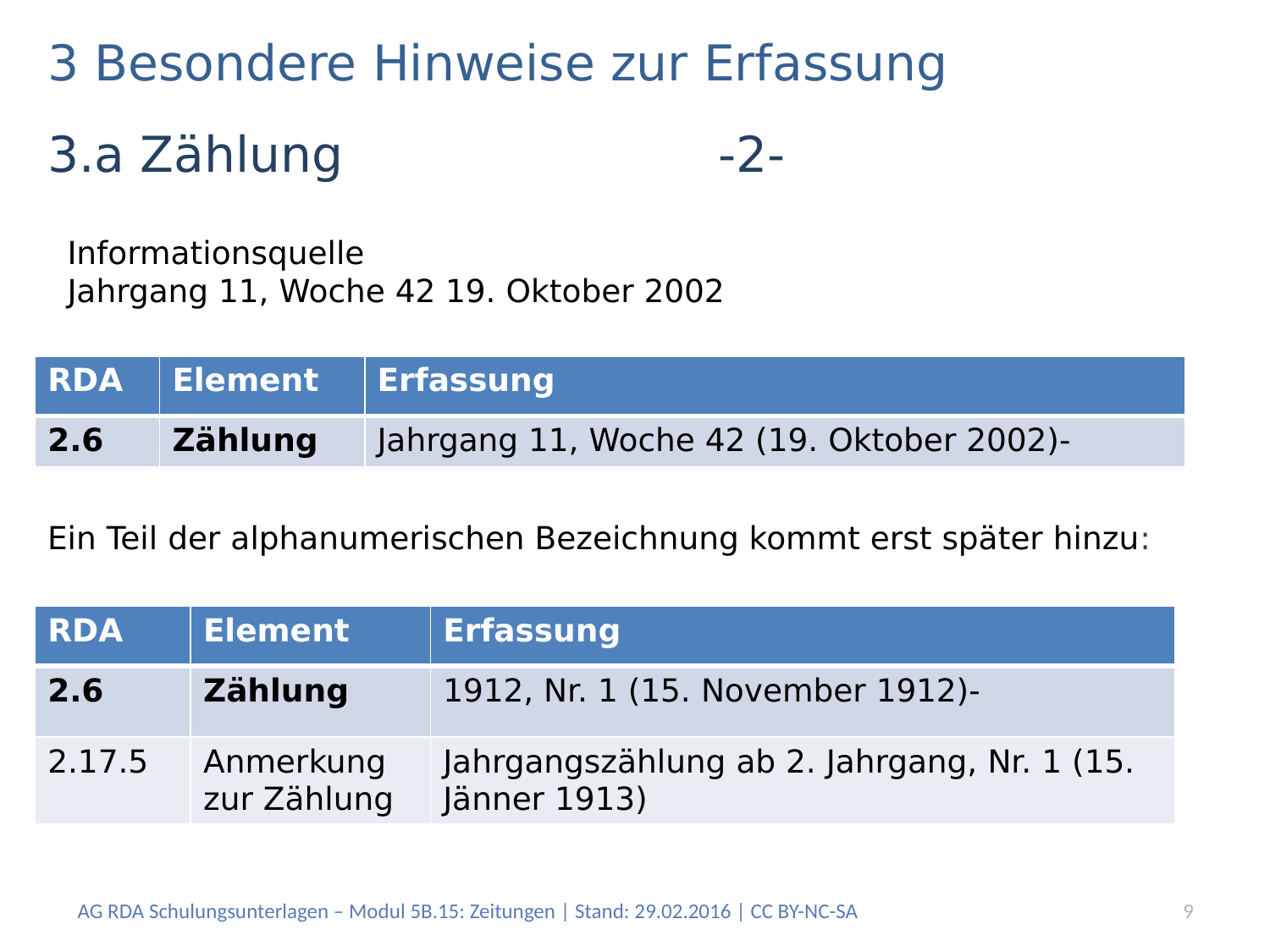

# 3 Besondere Hinweise zur Erfassung
3.a Zählung                        -2-
Informationsquelle
Jahrgang 11, Woche 42 19. Oktober 2002

| RDA | Element | Erfassung |
| --- | --- | --- |
| 2.6 | Zählung | Jahrgang 11, Woche 42 (19. Oktober 2002)- |

Ein Teil der alphanumerischen Bezeichnung kommt erst später hinzu:

| RDA | Element | Erfassung |
| --- | --- | --- |
| 2.6 | Zählung | 1912, Nr. 1 (15. November 1912)- |
| 2.17.5 | Anmerkung zur Zählung | Jahrgangszählung ab 2. Jahrgang, Nr. 1 (15. Jänner 1913) |
AG RDA Schulungsunterlagen – Modul 5B.15: Zeitungen | Stand: 29.02.2016 | CC BY-NC-SA
9